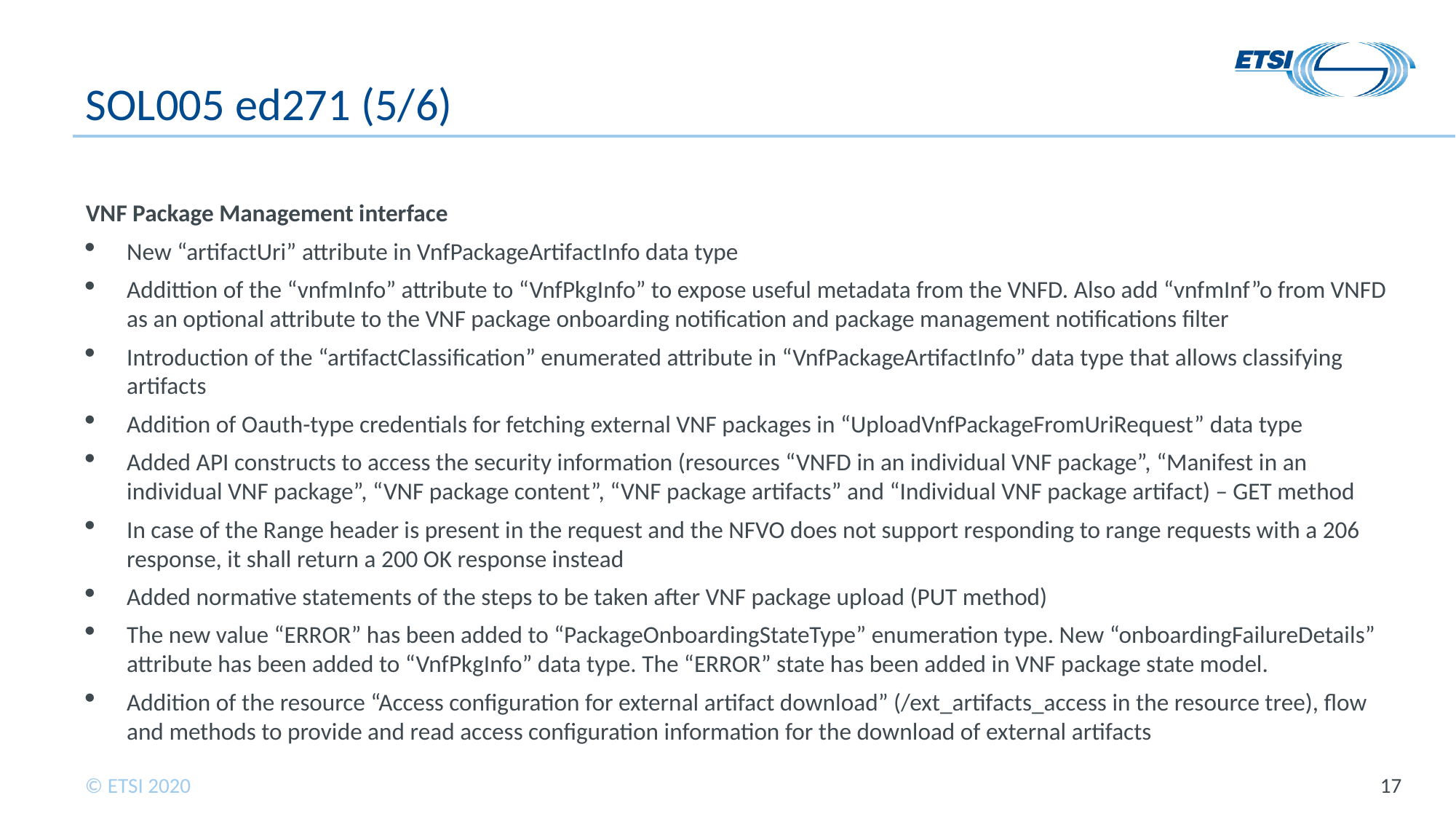

# SOL005 ed271 (5/6)
VNF Package Management interface
New “artifactUri” attribute in VnfPackageArtifactInfo data type
Addittion of the “vnfmInfo” attribute to “VnfPkgInfo” to expose useful metadata from the VNFD. Also add “vnfmInf”o from VNFD as an optional attribute to the VNF package onboarding notification and package management notifications filter
Introduction of the “artifactClassification” enumerated attribute in “VnfPackageArtifactInfo” data type that allows classifying artifacts
Addition of Oauth-type credentials for fetching external VNF packages in “UploadVnfPackageFromUriRequest” data type
Added API constructs to access the security information (resources “VNFD in an individual VNF package”, “Manifest in an individual VNF package”, “VNF package content”, “VNF package artifacts” and “Individual VNF package artifact) – GET method
In case of the Range header is present in the request and the NFVO does not support responding to range requests with a 206 response, it shall return a 200 OK response instead
Added normative statements of the steps to be taken after VNF package upload (PUT method)
The new value “ERROR” has been added to “PackageOnboardingStateType” enumeration type. New “onboardingFailureDetails” attribute has been added to “VnfPkgInfo” data type. The “ERROR” state has been added in VNF package state model.
Addition of the resource “Access configuration for external artifact download” (/ext_artifacts_access in the resource tree), flow and methods to provide and read access configuration information for the download of external artifacts